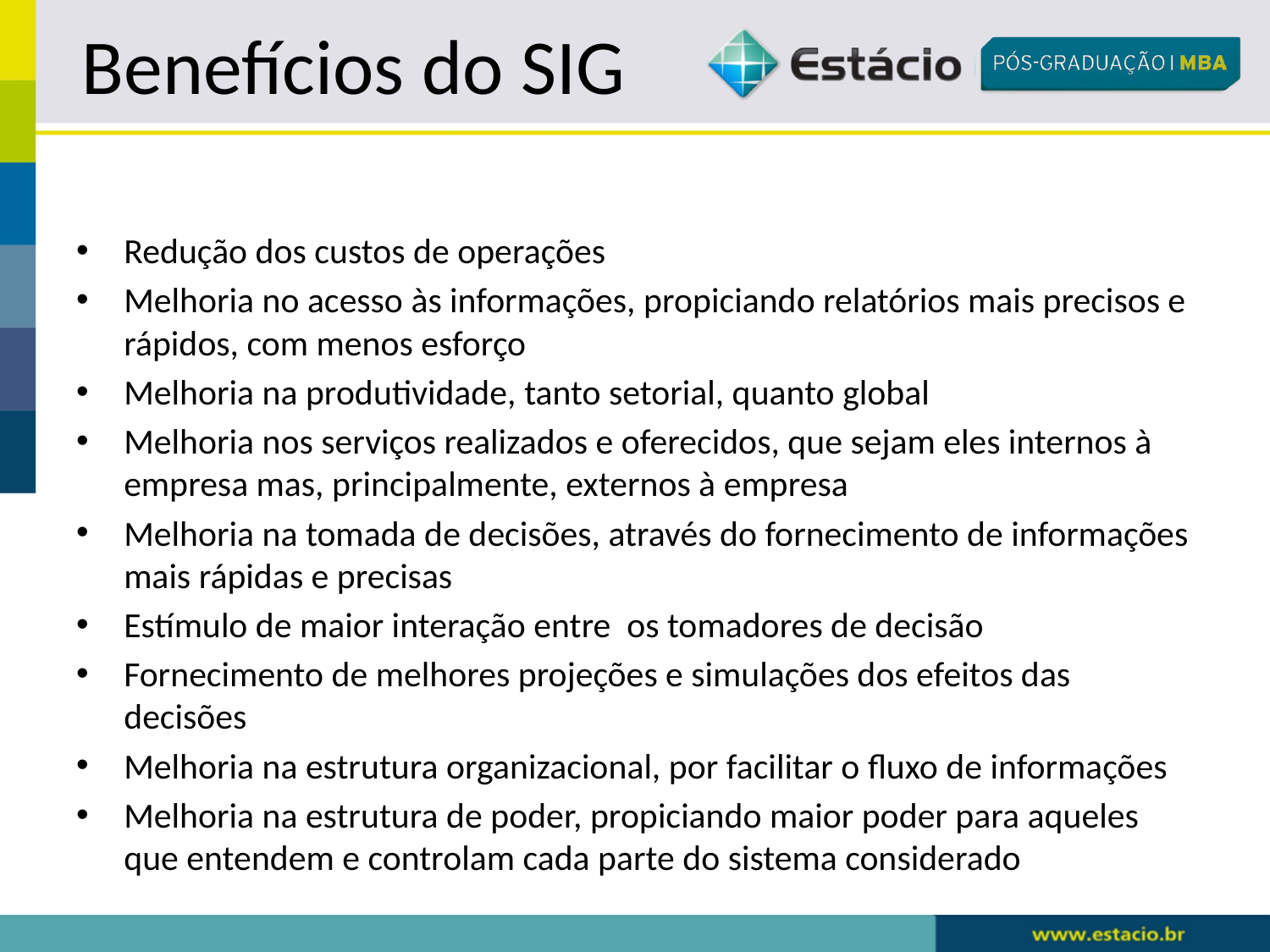

# Benefícios do SIG
Redução dos custos de operações
Melhoria no acesso às informações, propiciando relatórios mais precisos e rápidos, com menos esforço
Melhoria na produtividade, tanto setorial, quanto global
Melhoria nos serviços realizados e oferecidos, que sejam eles internos à empresa mas, principalmente, externos à empresa
Melhoria na tomada de decisões, através do fornecimento de informações mais rápidas e precisas
Estímulo de maior interação entre  os tomadores de decisão
Fornecimento de melhores projeções e simulações dos efeitos das decisões
Melhoria na estrutura organizacional, por facilitar o fluxo de informações
Melhoria na estrutura de poder, propiciando maior poder para aqueles que entendem e controlam cada parte do sistema considerado